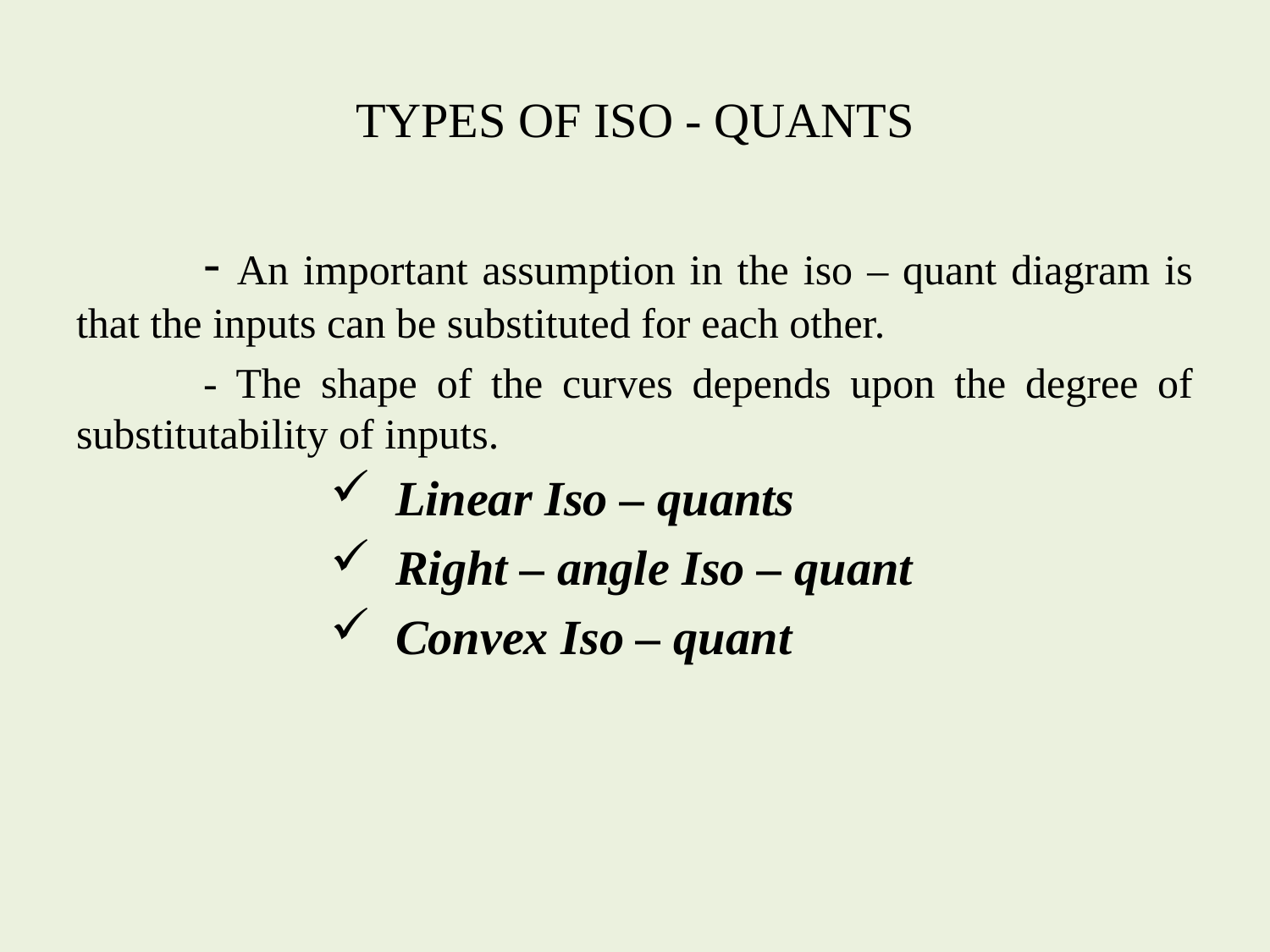

# TYPES OF ISO - QUANTS
	- An important assumption in the iso – quant diagram is that the inputs can be substituted for each other.
	- The shape of the curves depends upon the degree of substitutability of inputs.
  Linear Iso – quants
  Right – angle Iso – quant
  Convex Iso – quant